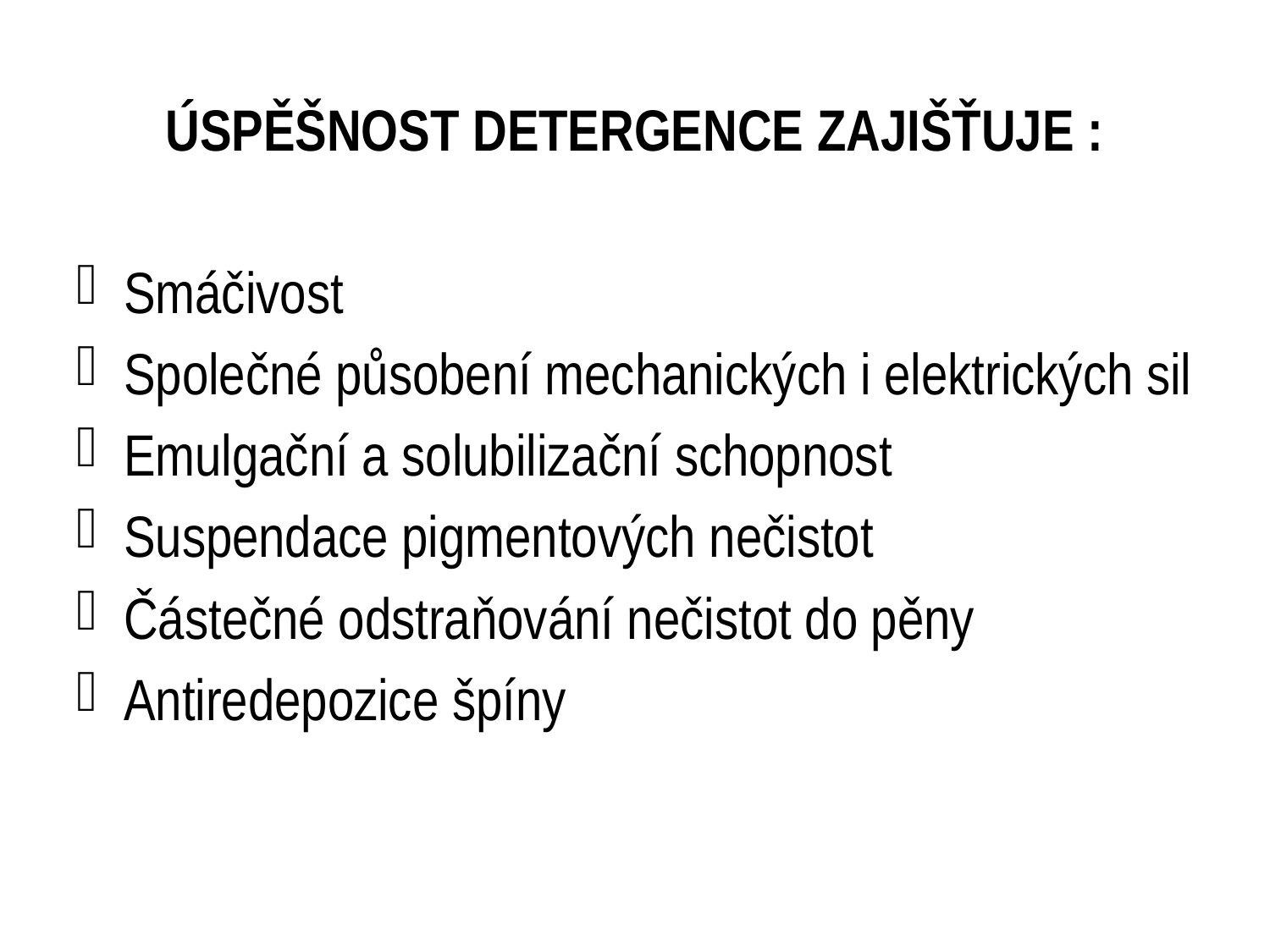

ÚSPĚŠNOST DETERGENCE ZAJIŠŤUJE :

Smáčivost
Společné působení mechanických i elektrických sil
Emulgační a solubilizační schopnost
Suspendace pigmentových nečistot
Částečné odstraňování nečistot do pěny
Antiredepozice špíny